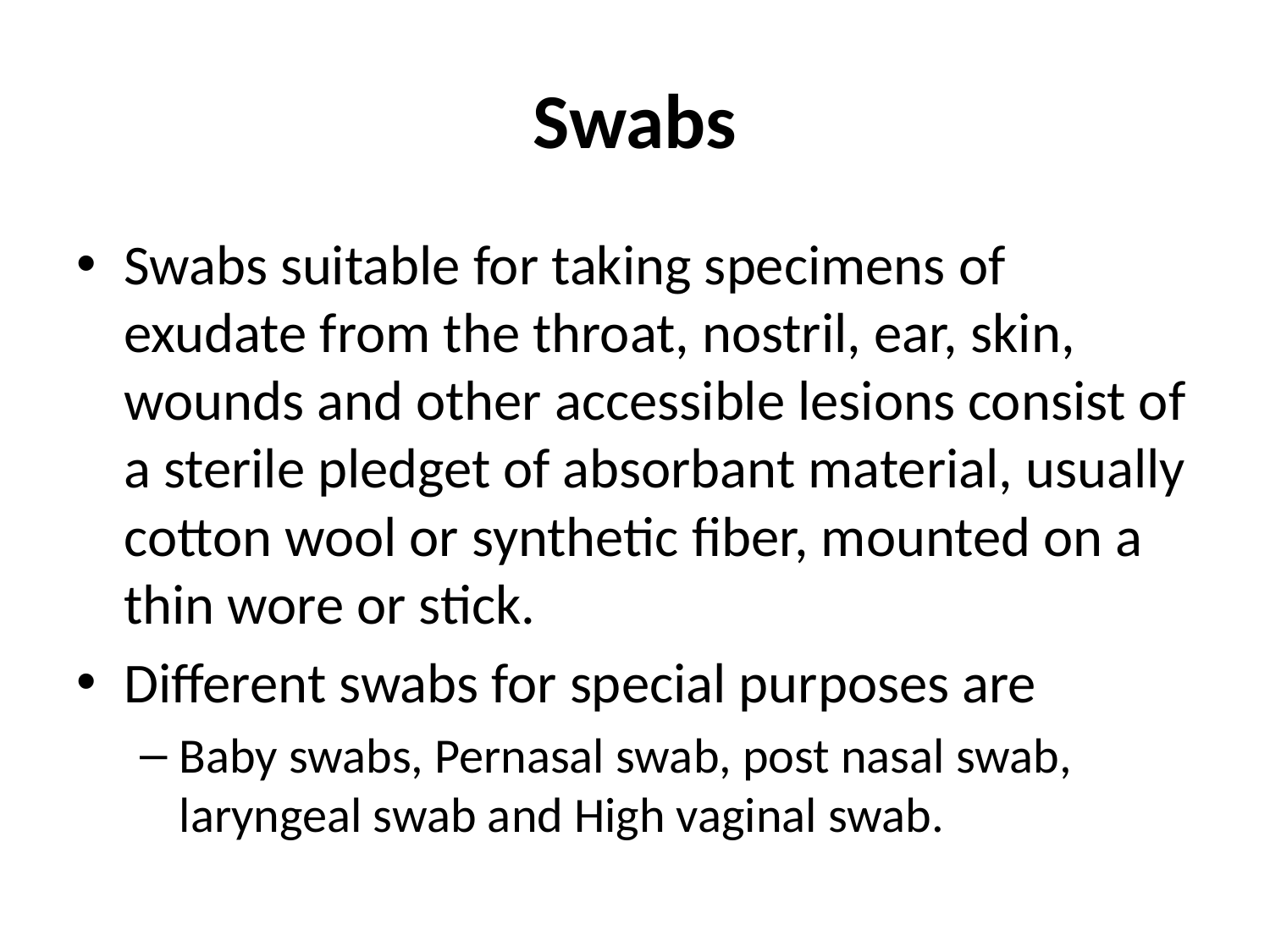

# Swabs
Swabs suitable for taking specimens of exudate from the throat, nostril, ear, skin, wounds and other accessible lesions consist of a sterile pledget of absorbant material, usually cotton wool or synthetic fiber, mounted on a thin wore or stick.
Different swabs for special purposes are
Baby swabs, Pernasal swab, post nasal swab, laryngeal swab and High vaginal swab.